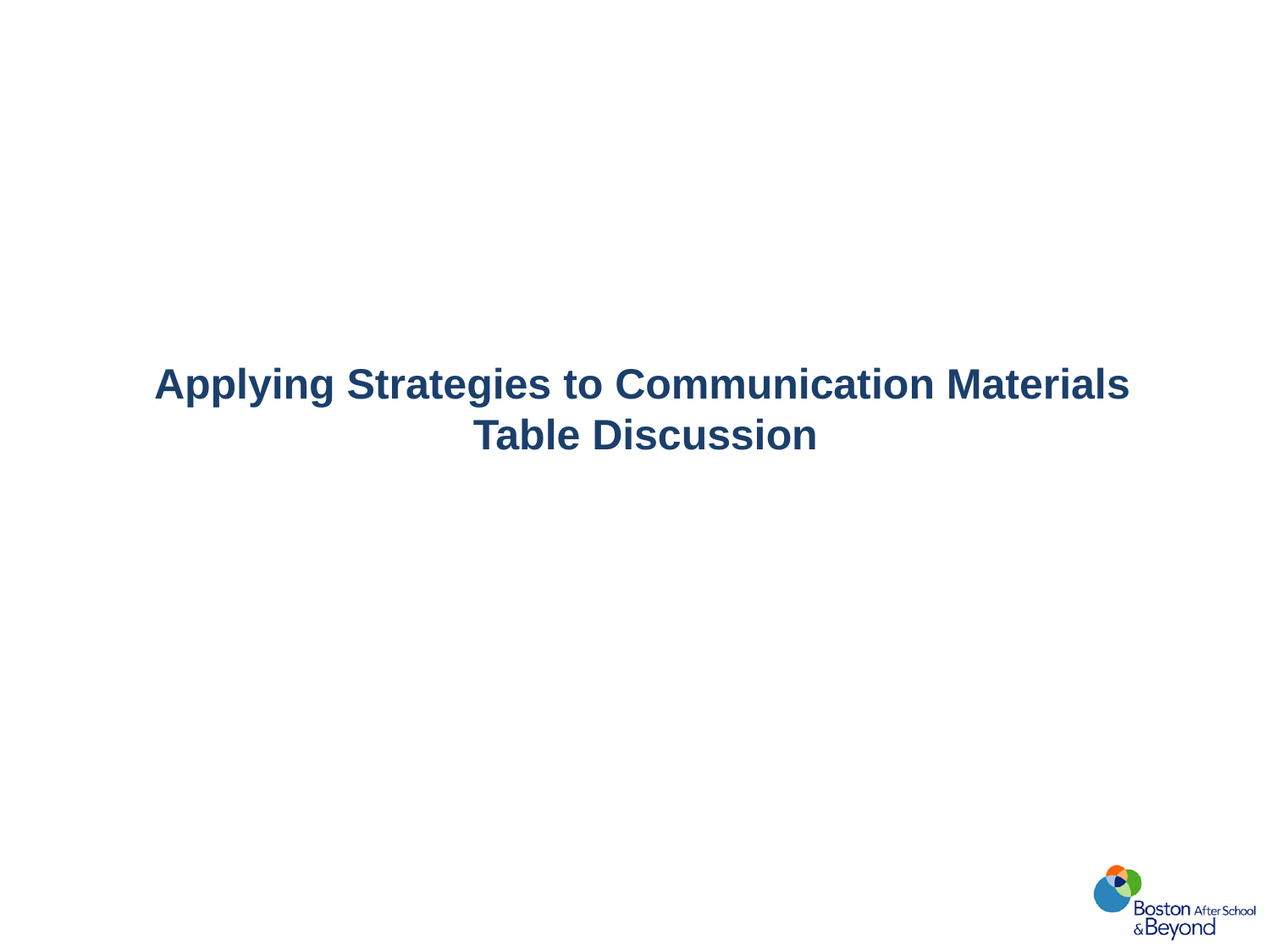

# Applying Strategies to Communication Materials Table Discussion